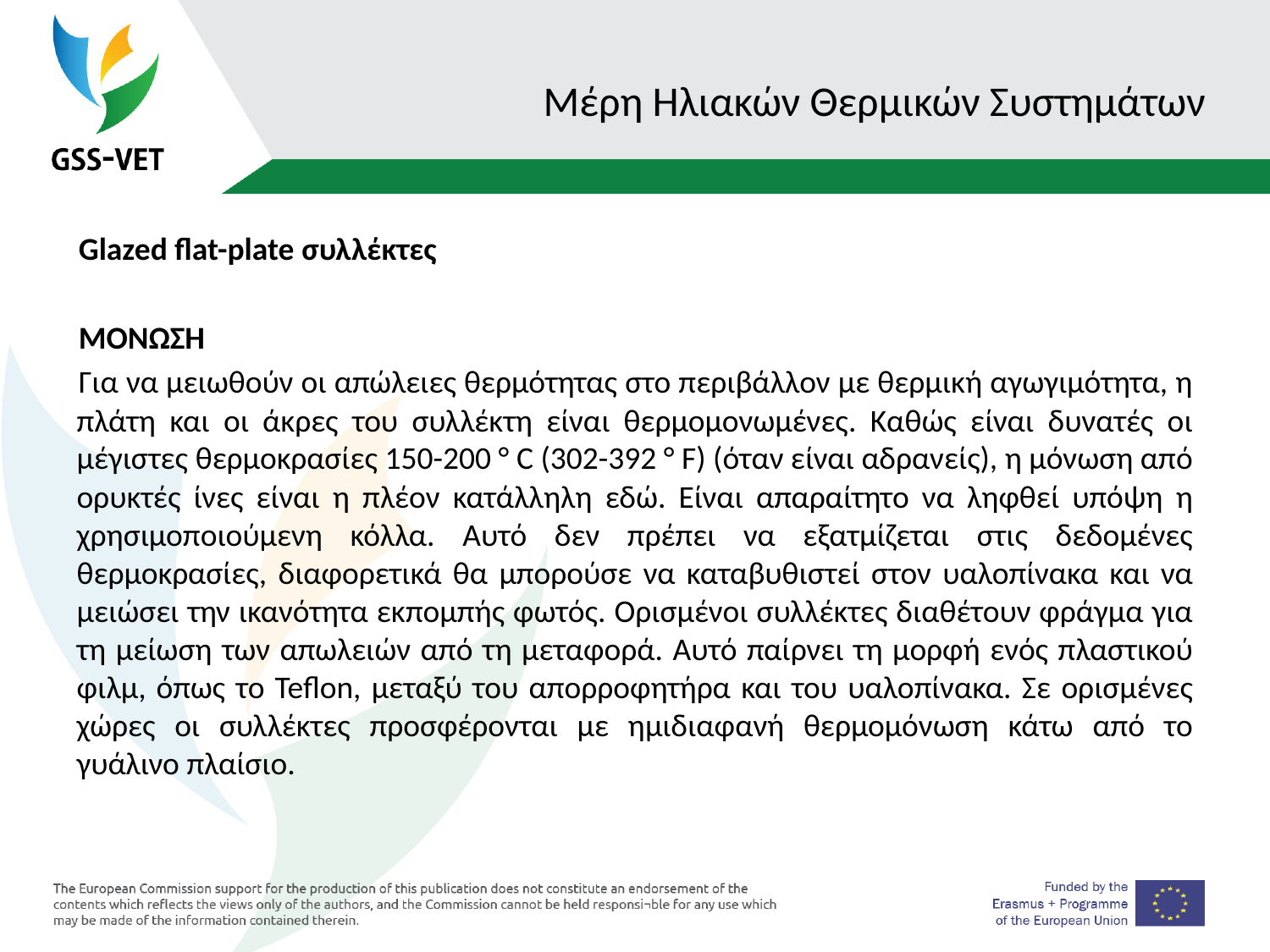

Μέρη Ηλιακών Θερμικών Συστημάτων
Glazed flat-plate συλλέκτες

ΜΟΝΩΣΗ
Για να μειωθούν οι απώλειες θερμότητας στο περιβάλλον με θερμική αγωγιμότητα, η πλάτη και οι άκρες του συλλέκτη είναι θερμομονωμένες. Καθώς είναι δυνατές οι μέγιστες θερμοκρασίες 150-200 ° C (302-392 ° F) (όταν είναι αδρανείς), η μόνωση από ορυκτές ίνες είναι η πλέον κατάλληλη εδώ. Είναι απαραίτητο να ληφθεί υπόψη η χρησιμοποιούμενη κόλλα. Αυτό δεν πρέπει να εξατμίζεται στις δεδομένες θερμοκρασίες, διαφορετικά θα μπορούσε να καταβυθιστεί στον υαλοπίνακα και να μειώσει την ικανότητα εκπομπής φωτός. Ορισμένοι συλλέκτες διαθέτουν φράγμα για τη μείωση των απωλειών από τη μεταφορά. Αυτό παίρνει τη μορφή ενός πλαστικού φιλμ, όπως το Teflon, μεταξύ του απορροφητήρα και του υαλοπίνακα. Σε ορισμένες χώρες οι συλλέκτες προσφέρονται με ημιδιαφανή θερμομόνωση κάτω από το γυάλινο πλαίσιο.